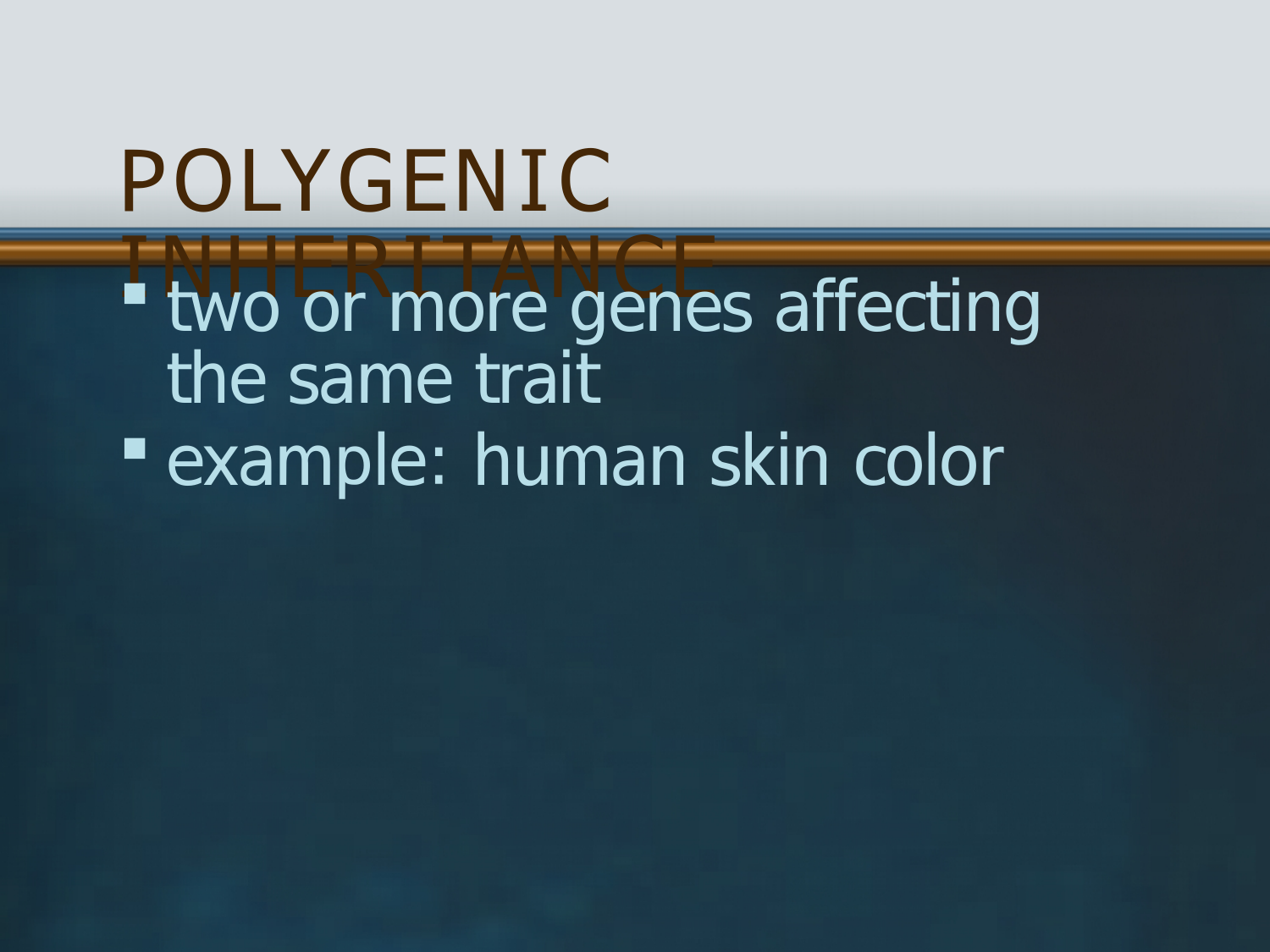

# Polygenic Inheritance
two or more genes affecting the same trait
example: human skin color